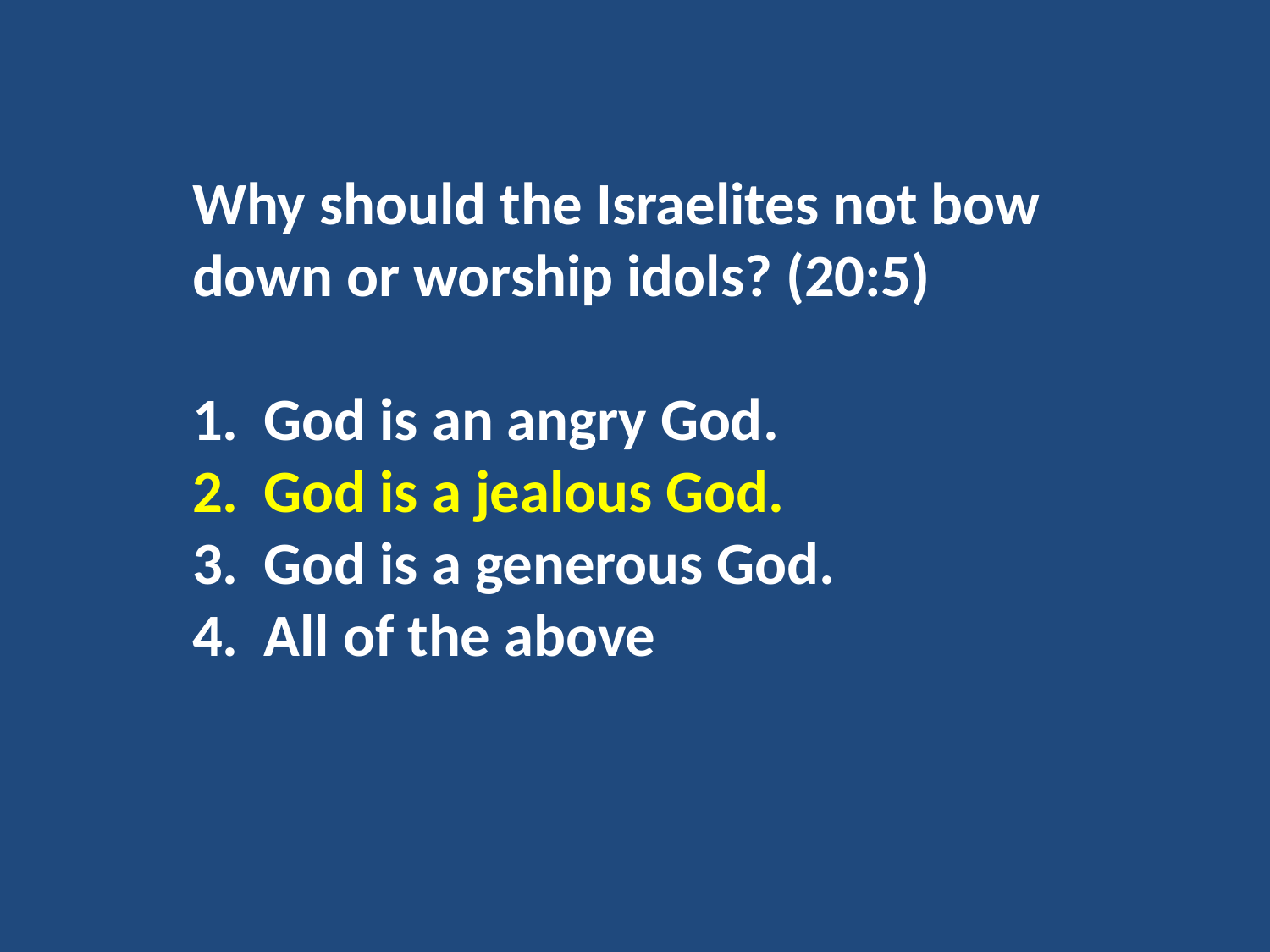

Why should the Israelites not bow down or worship idols? (20:5)

God is an angry God.
God is a jealous God.
God is a generous God.
All of the above